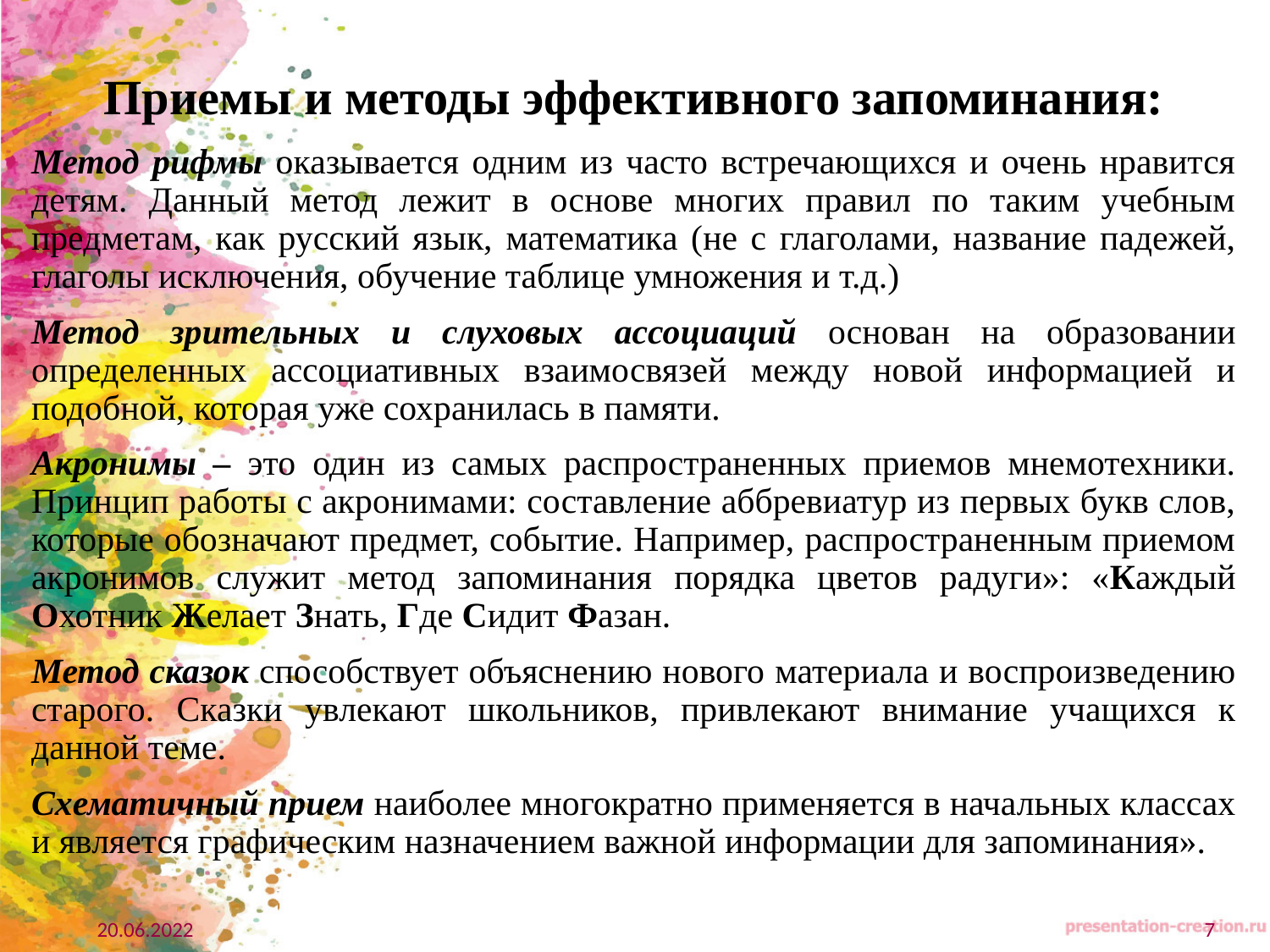

Приемы и методы эффективного запоминания:
Метод рифмы оказывается одним из часто встречающихся и очень нравится детям. Данный метод лежит в основе многих правил по таким учебным предметам, как русский язык, математика (не с глаголами, название падежей, глаголы исключения, обучение таблице умножения и т.д.)
Метод зрительных и слуховых ассоциаций основан на образовании определенных ассоциативных взаимосвязей между новой информацией и подобной, которая уже сохранилась в памяти.
Акронимы – это один из самых распространенных приемов мнемотехники. Принцип работы с акронимами: составление аббревиатур из первых букв слов, которые обозначают предмет, событие. Например, распространенным приемом акронимов служит метод запоминания порядка цветов радуги»: «Каждый Охотник Желает Знать, Где Сидит Фазан.
Метод сказок способствует объяснению нового материала и воспроизведению старого. Сказки увлекают школьников, привлекают внимание учащихся к данной теме.
Схематичный прием наиболее многократно применяется в начальных классах и является графическим назначением важной информации для запоминания».

#